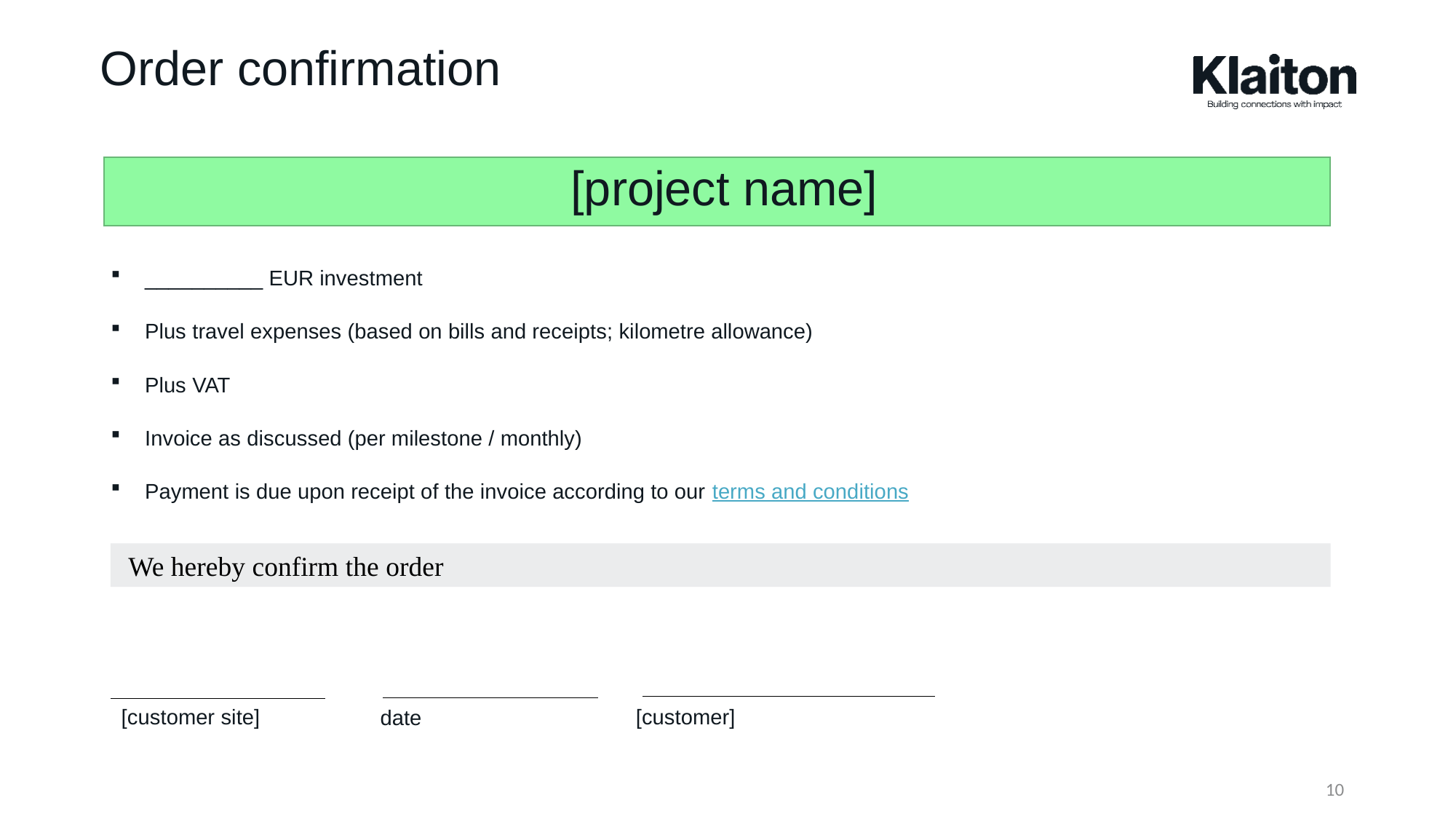

# Order confirmation

[project name]
__________ EUR investment
Plus travel expenses (based on bills and receipts; kilometre allowance)
Plus VAT
Invoice as discussed (per milestone / monthly)
Payment is due upon receipt of the invoice according to our terms and conditions
 We hereby confirm the order
[customer site]
[customer]
date
10